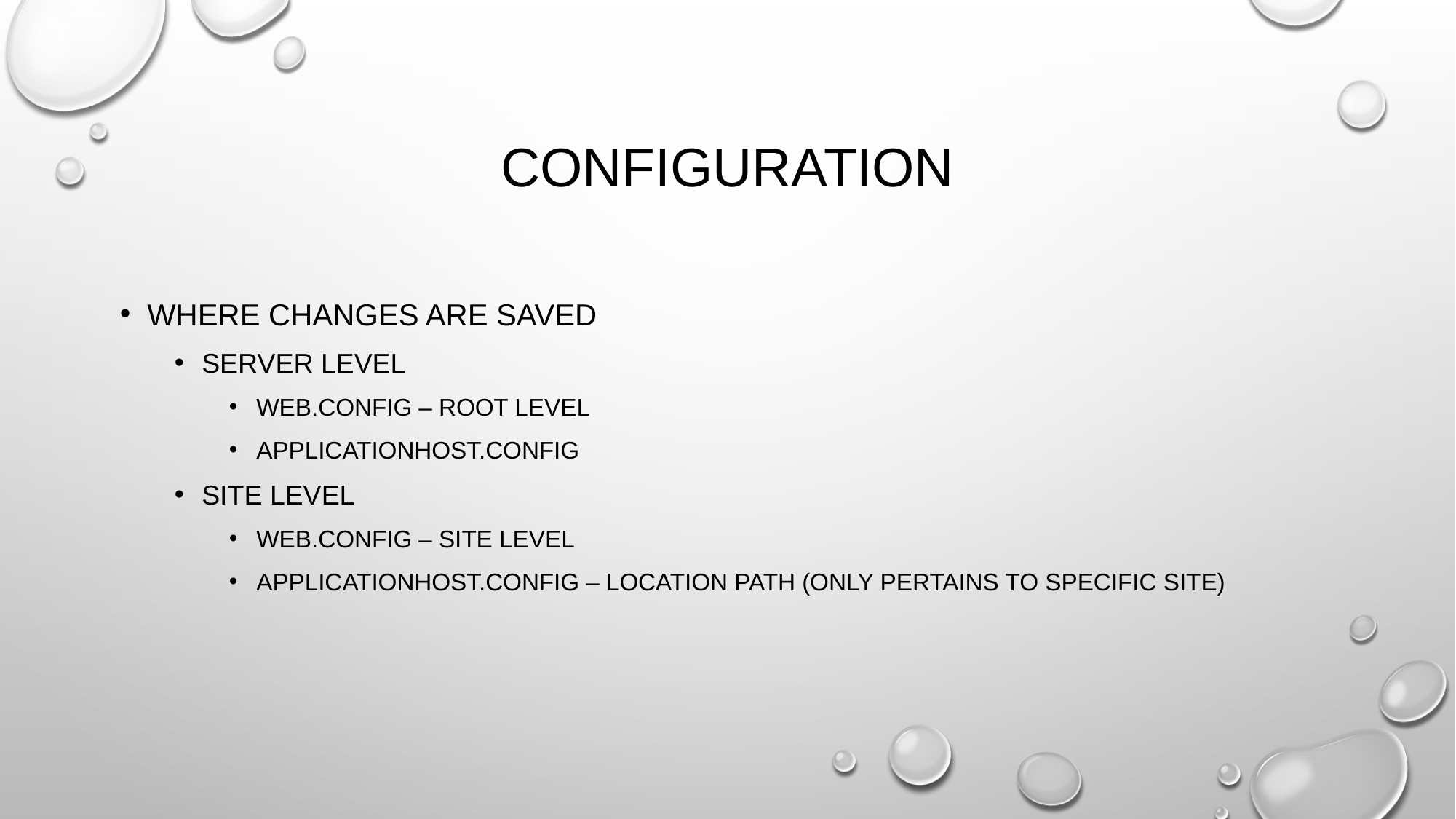

# Configuration
Where changes are saved
Server level
Web.config – root level
Applicationhost.config
Site level
Web.config – site level
Applicationhost.config – location path (only pertains to specific site)